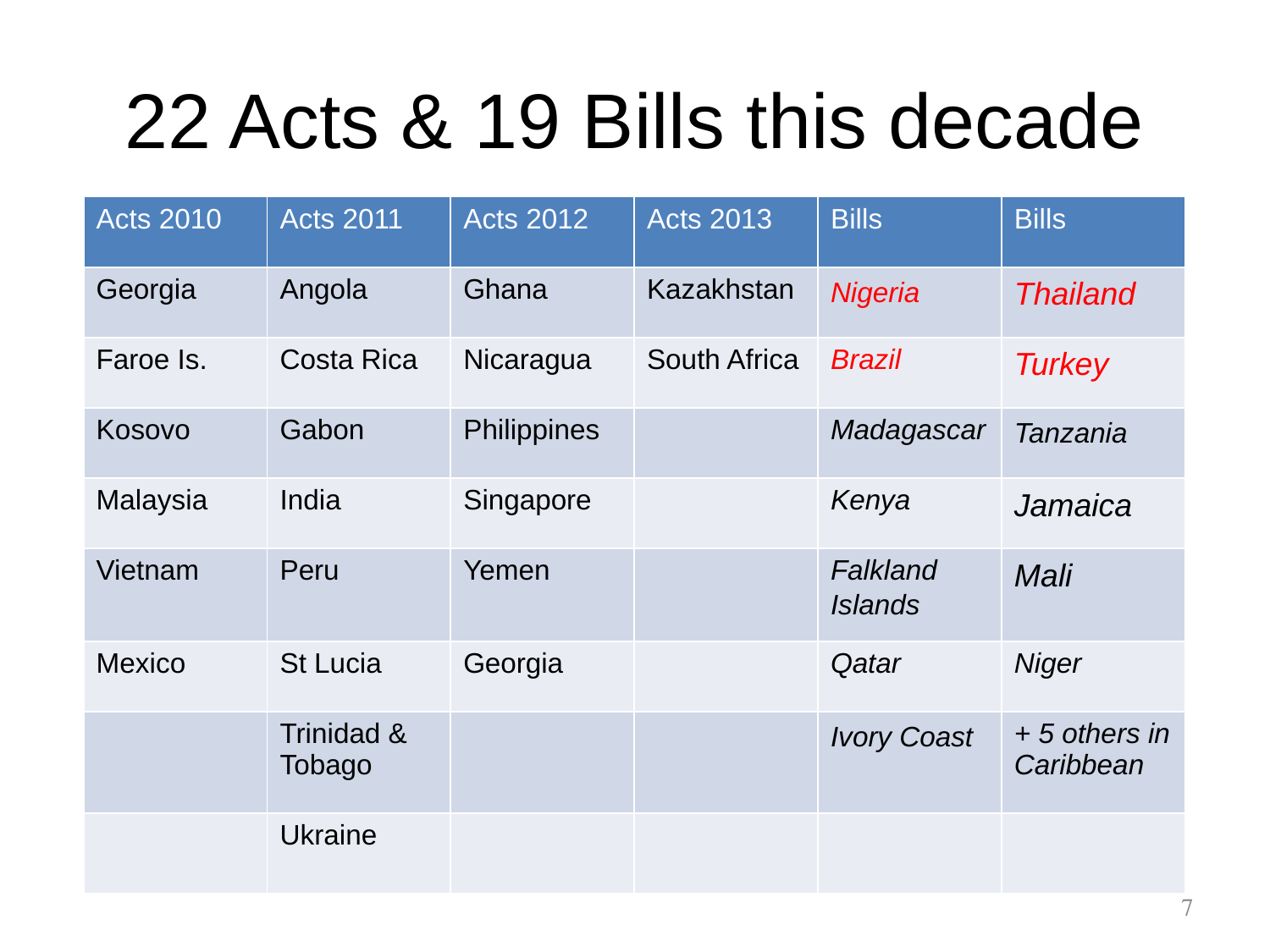

# 22 Acts & 19 Bills this decade
| Acts 2010 | Acts 2011 | Acts 2012 | Acts 2013 | Bills | Bills |
| --- | --- | --- | --- | --- | --- |
| Georgia | Angola | Ghana | Kazakhstan | Nigeria | Thailand |
| Faroe Is. | Costa Rica | Nicaragua | South Africa | Brazil | Turkey |
| Kosovo | Gabon | Philippines |  | Madagascar | Tanzania |
| Malaysia | India | Singapore |  | Kenya | Jamaica |
| Vietnam | Peru | Yemen |  | Falkland Islands | Mali |
| Mexico | St Lucia | Georgia |  | Qatar | Niger |
|  | Trinidad & Tobago |  |  | Ivory Coast | + 5 others in Caribbean |
|  | Ukraine |  |  |  |  |
7